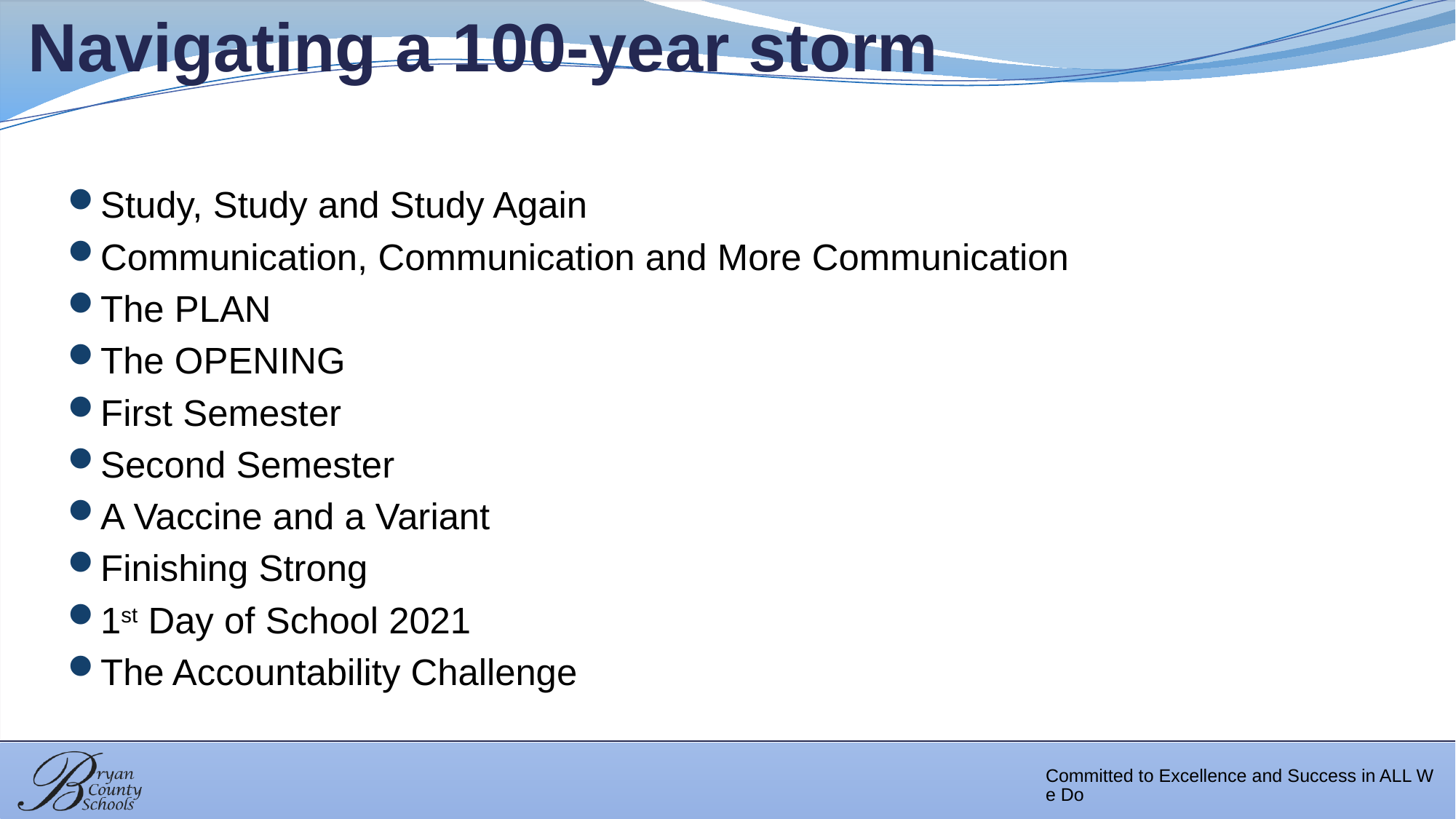

# Navigating a 100-year storm
Study, Study and Study Again
Communication, Communication and More Communication
The PLAN
The OPENING
First Semester
Second Semester
A Vaccine and a Variant
Finishing Strong
1st Day of School 2021
The Accountability Challenge

Committed to Excellence and Success in ALL We Do